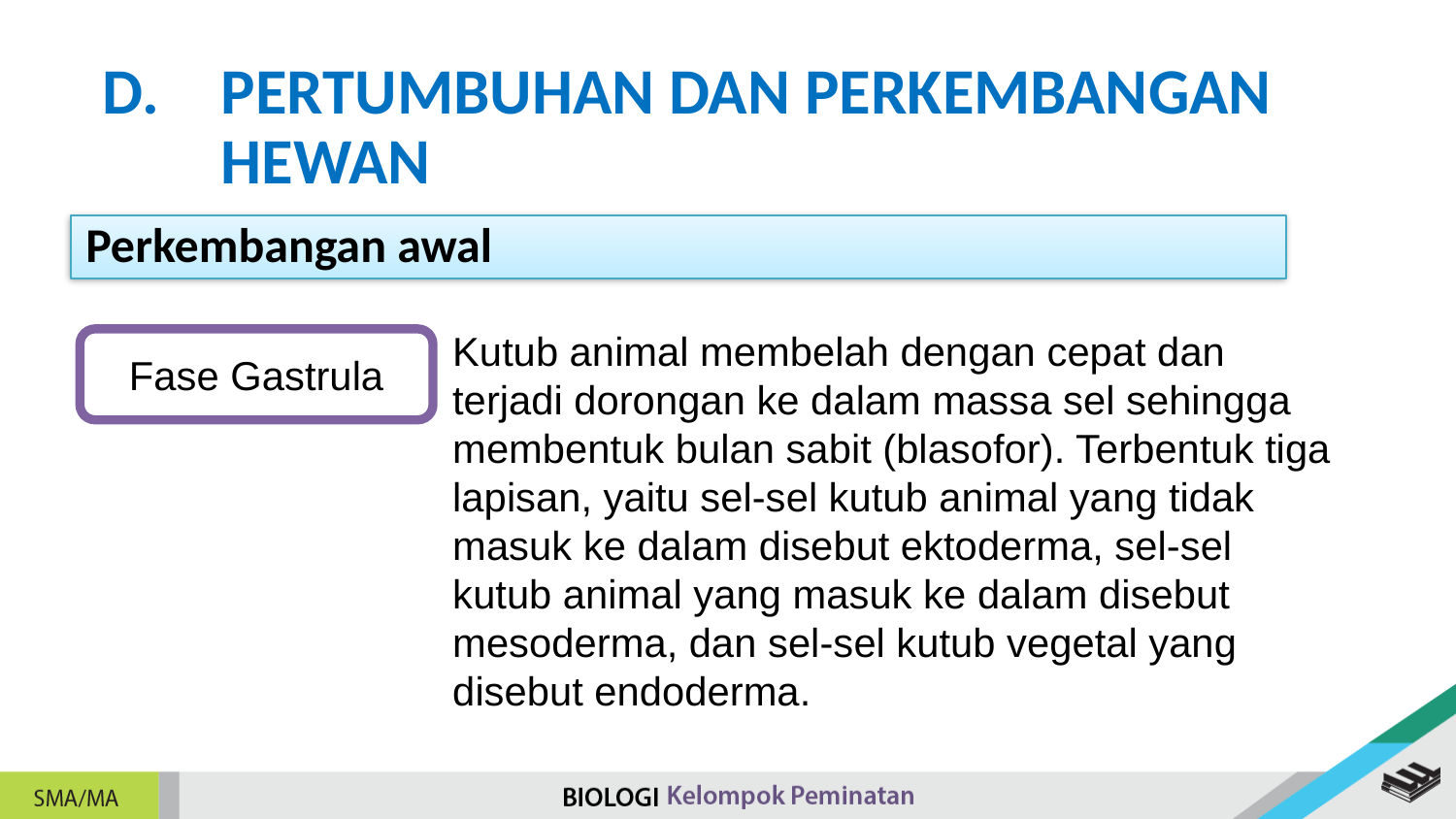

PERTUMBUHAN DAN PERKEMBANGAN HEWAN
Perkembangan awal
Kutub animal membelah dengan cepat dan terjadi dorongan ke dalam massa sel sehingga membentuk bulan sabit (blasofor). Terbentuk tiga lapisan, yaitu sel-sel kutub animal yang tidak masuk ke dalam disebut ektoderma, sel-sel kutub animal yang masuk ke dalam disebut mesoderma, dan sel-sel kutub vegetal yang disebut endoderma.
Fase Gastrula